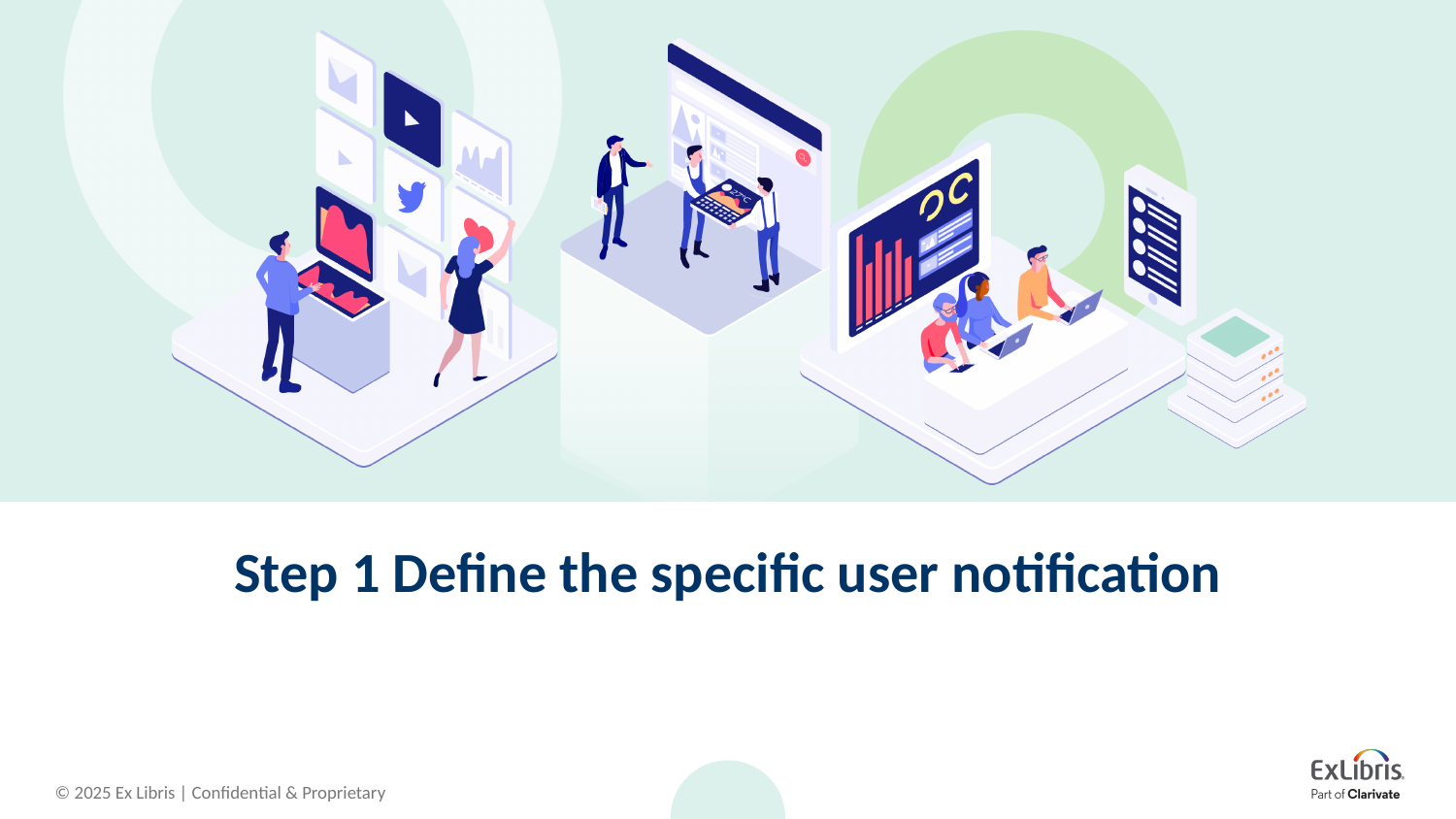

# Step 1 Define the specific user notification